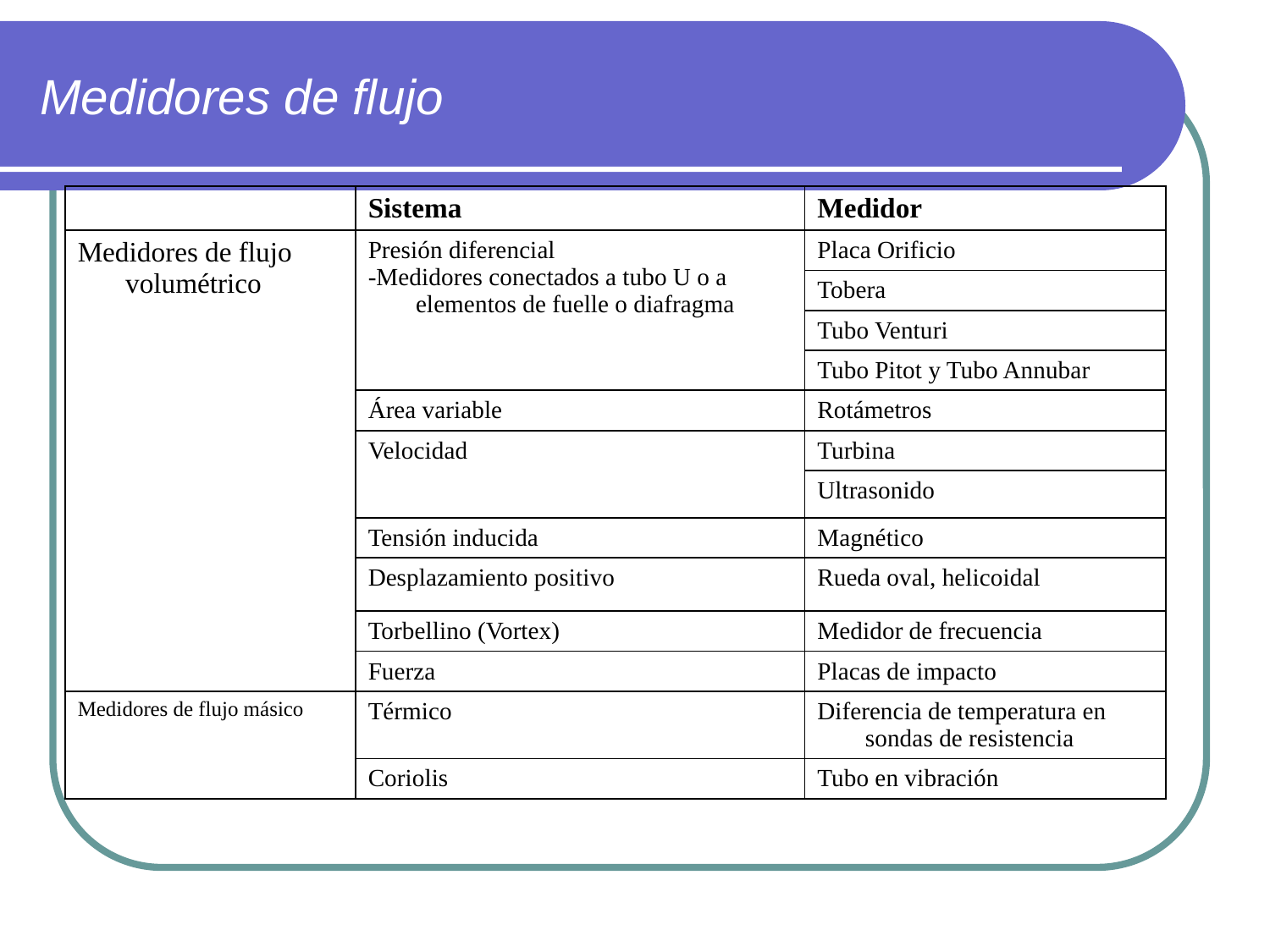

# Medidores de flujo
|  | Sistema | Medidor |
| --- | --- | --- |
| Medidores de flujo volumétrico | Presión diferencial -Medidores conectados a tubo U o a elementos de fuelle o diafragma | Placa Orificio |
|  |  | Tobera |
|  |  | Tubo Venturi |
|  |  | Tubo Pitot y Tubo Annubar |
|  | Área variable | Rotámetros |
|  | Velocidad | Turbina |
|  |  | Ultrasonido |
|  | Tensión inducida | Magnético |
|  | Desplazamiento positivo | Rueda oval, helicoidal |
|  | Torbellino (Vortex) | Medidor de frecuencia |
|  | Fuerza | Placas de impacto |
| Medidores de flujo másico | Térmico | Diferencia de temperatura en sondas de resistencia |
|  | Coriolis | Tubo en vibración |